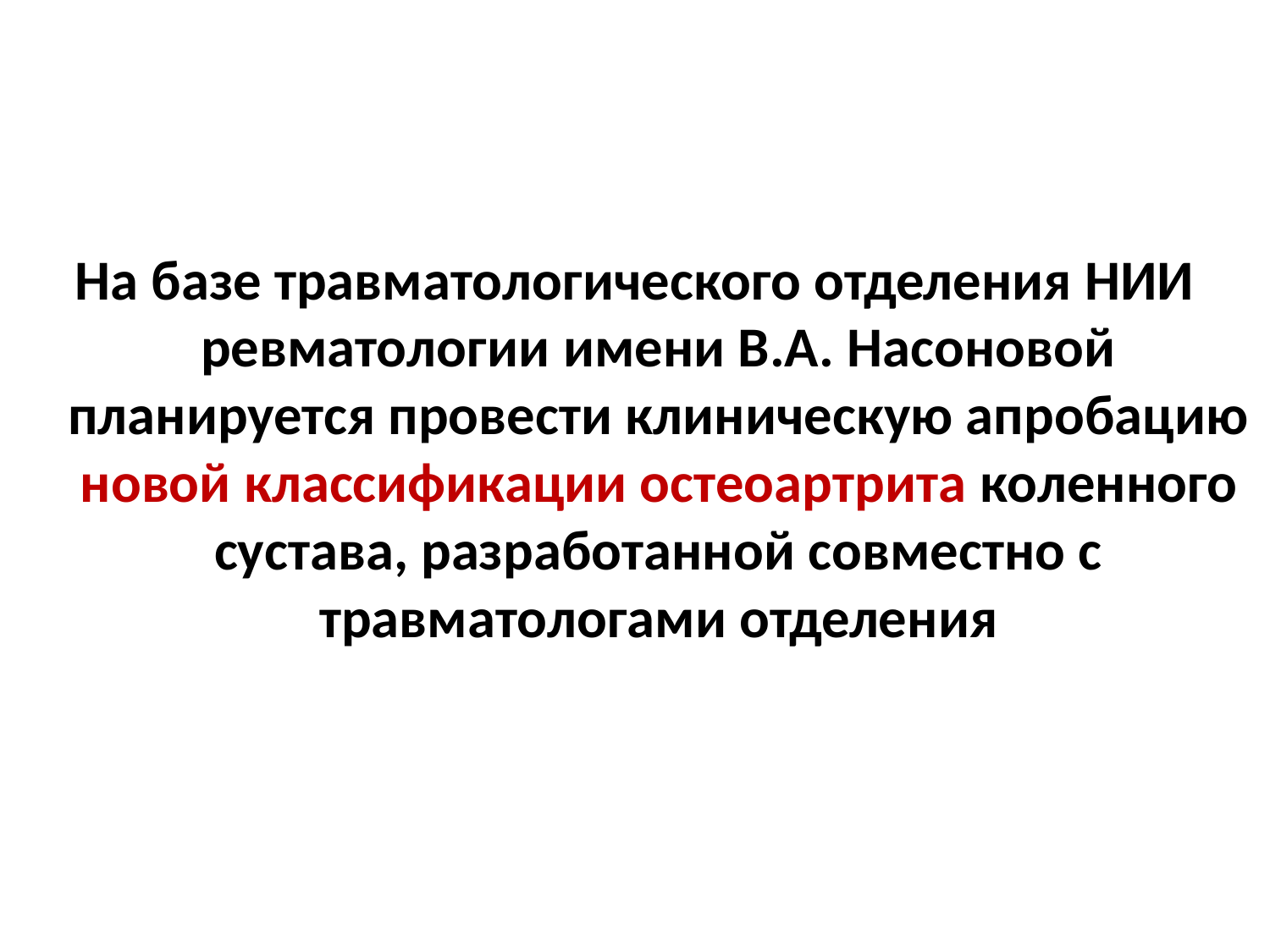

На базе травматологического отделения НИИ ревматологии имени В.А. Насоновой планируется провести клиническую апробацию новой классификации остеоартрита коленного сустава, разработанной совместно с травматологами отделения